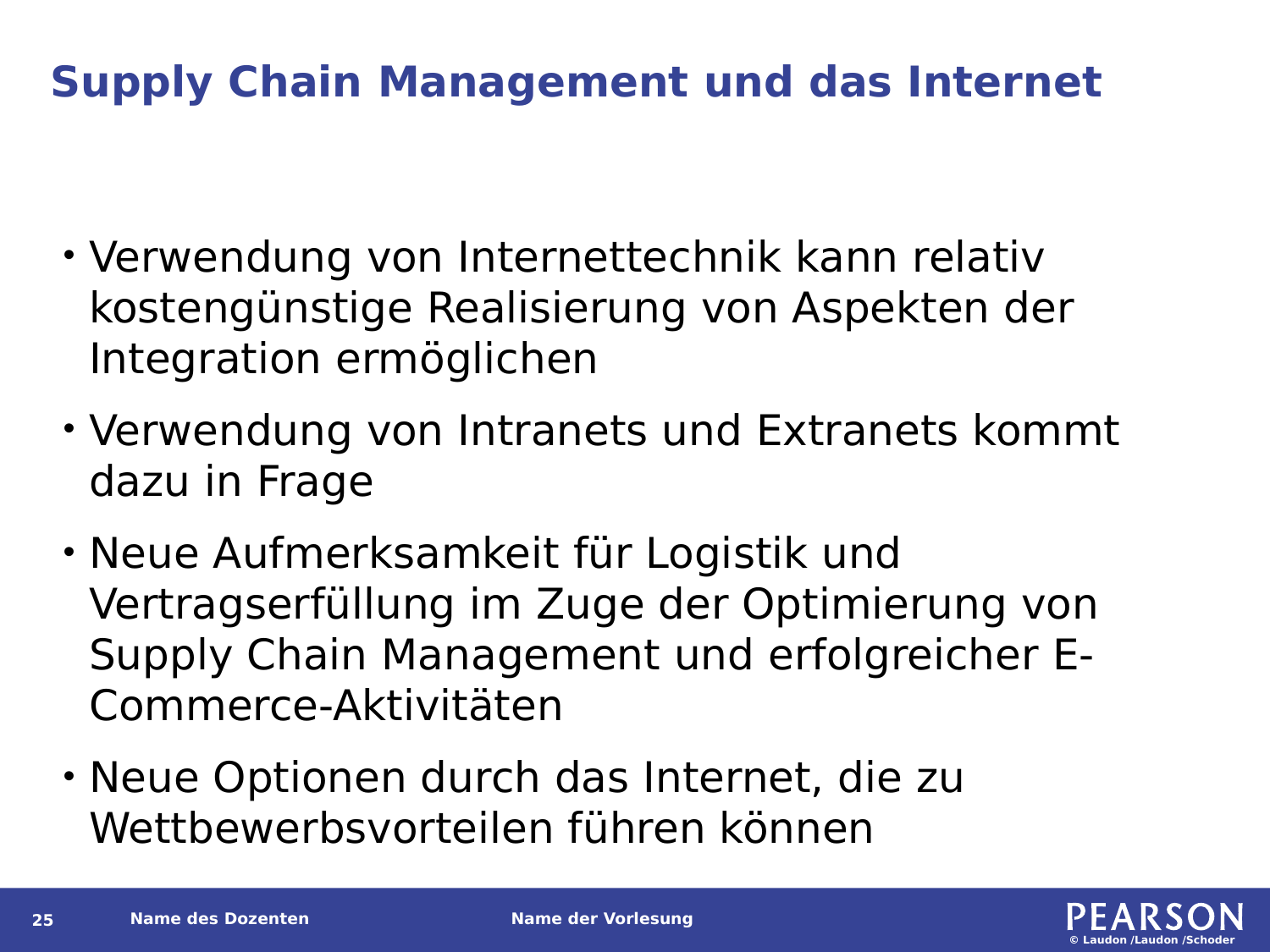

# Supply Chain Management und das Internet

Verwendung von Internettechnik kann relativ kostengünstige Realisierung von Aspekten der Integration ermöglichen
Verwendung von Intranets und Extranets kommt dazu in Frage
Neue Aufmerksamkeit für Logistik und Vertragserfüllung im Zuge der Optimierung von Supply Chain Management und erfolgreicher E-Commerce-Aktivitäten
Neue Optionen durch das Internet, die zu Wettbewerbsvorteilen führen können
25